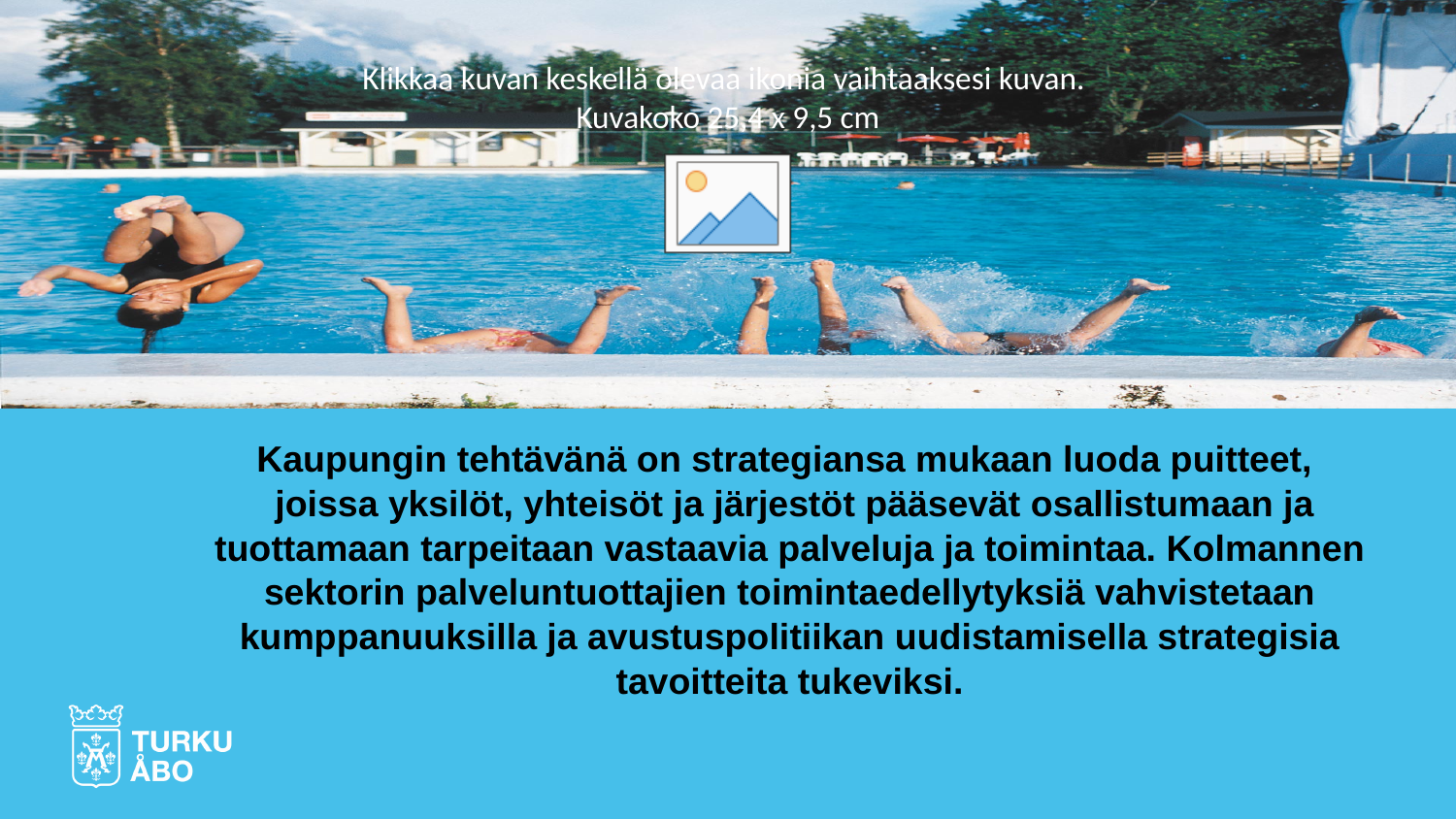

Kaupungin tehtävänä on strategiansa mukaan luoda puitteet,
 joissa yksilöt, yhteisöt ja järjestöt pääsevät osallistumaan ja tuottamaan tarpeitaan vastaavia palveluja ja toimintaa. Kolmannen sektorin palveluntuottajien toimintaedellytyksiä vahvistetaan kumppanuuksilla ja avustuspolitiikan uudistamisella strategisia tavoitteita tukeviksi.